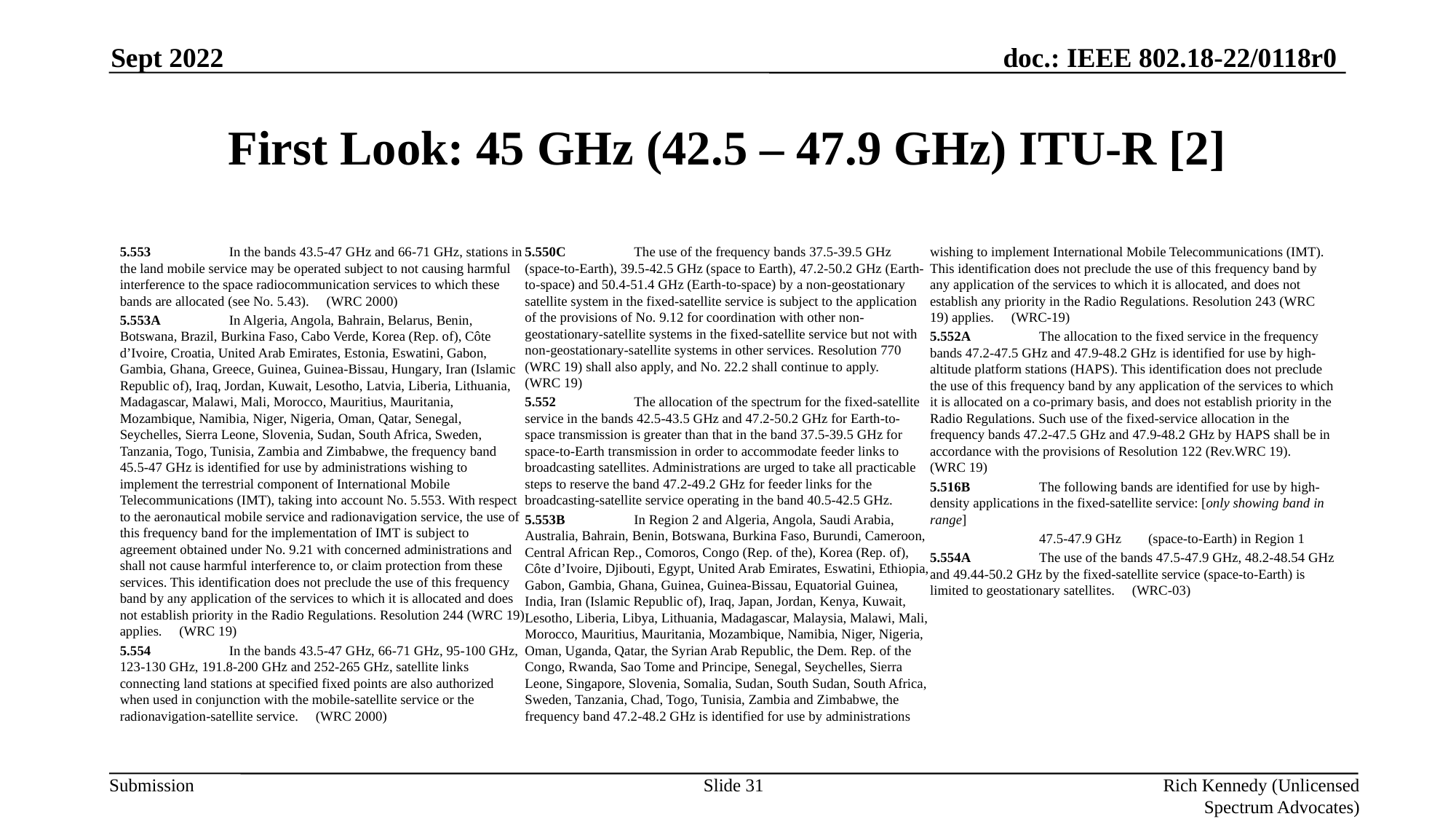

Sept 2022
# First Look: 45 GHz (42.5 – 47.9 GHz) ITU-R [2]
5.553	In the bands 43.5-47 GHz and 66-71 GHz, stations in the land mobile service may be operated subject to not causing harmful interference to the space radiocommunication services to which these bands are allocated (see No. 5.43).     (WRC 2000)
5.553A	In Algeria, Angola, Bahrain, Belarus, Benin, Botswana, Brazil, Burkina Faso, Cabo Verde, Korea (Rep. of), Côte d’Ivoire, Croatia, United Arab Emirates, Estonia, Eswatini, Gabon, Gambia, Ghana, Greece, Guinea, Guinea-Bissau, Hungary, Iran (Islamic Republic of), Iraq, Jordan, Kuwait, Lesotho, Latvia, Liberia, Lithuania, Madagascar, Malawi, Mali, Morocco, Mauritius, Mauritania, Mozambique, Namibia, Niger, Nigeria, Oman, Qatar, Senegal, Seychelles, Sierra Leone, Slovenia, Sudan, South Africa, Sweden, Tanzania, Togo, Tunisia, Zambia and Zimbabwe, the frequency band 45.5-47 GHz is identified for use by administrations wishing to implement the terrestrial component of International Mobile Telecommunications (IMT), taking into account No. 5.553. With respect to the aeronautical mobile service and radionavigation service, the use of this frequency band for the implementation of IMT is subject to agreement obtained under No. 9.21 with concerned administrations and shall not cause harmful interference to, or claim protection from these services. This identification does not preclude the use of this frequency band by any application of the services to which it is allocated and does not establish priority in the Radio Regulations. Resolution 244 (WRC 19) applies.     (WRC 19)
5.554	In the bands 43.5-47 GHz, 66-71 GHz, 95-100 GHz, 123-130 GHz, 191.8-200 GHz and 252-265 GHz, satellite links connecting land stations at specified fixed points are also authorized when used in conjunction with the mobile-satellite service or the radionavigation-satellite service.     (WRC 2000)
5.550C	The use of the frequency bands 37.5-39.5 GHz (space-to-Earth), 39.5-42.5 GHz (space to Earth), 47.2-50.2 GHz (Earth-to-space) and 50.4-51.4 GHz (Earth-to-space) by a non-geostationary satellite system in the fixed-satellite service is subject to the application of the provisions of No. 9.12 for coordination with other non-geostationary-satellite systems in the fixed-satellite service but not with non-geostationary-satellite systems in other services. Resolution 770 (WRC 19) shall also apply, and No. 22.2 shall continue to apply.     (WRC 19)
5.552	The allocation of the spectrum for the fixed-satellite service in the bands 42.5-43.5 GHz and 47.2-50.2 GHz for Earth-to-space transmission is greater than that in the band 37.5-39.5 GHz for space-to-Earth transmission in order to accommodate feeder links to broadcasting satellites. Administrations are urged to take all practicable steps to reserve the band 47.2-49.2 GHz for feeder links for the broadcasting-satellite service operating in the band 40.5-42.5 GHz.
5.553B	In Region 2 and Algeria, Angola, Saudi Arabia, Australia, Bahrain, Benin, Botswana, Burkina Faso, Burundi, Cameroon, Central African Rep., Comoros, Congo (Rep. of the), Korea (Rep. of), Côte d’Ivoire, Djibouti, Egypt, United Arab Emirates, Eswatini, Ethiopia, Gabon, Gambia, Ghana, Guinea, Guinea-Bissau, Equatorial Guinea, India, Iran (Islamic Republic of), Iraq, Japan, Jordan, Kenya, Kuwait, Lesotho, Liberia, Libya, Lithuania, Madagascar, Malaysia, Malawi, Mali, Morocco, Mauritius, Mauritania, Mozambique, Namibia, Niger, Nigeria, Oman, Uganda, Qatar, the Syrian Arab Republic, the Dem. Rep. of the Congo, Rwanda, Sao Tome and Principe, Senegal, Seychelles, Sierra Leone, Singapore, Slovenia, Somalia, Sudan, South Sudan, South Africa, Sweden, Tanzania, Chad, Togo, Tunisia, Zambia and Zimbabwe, the frequency band 47.2-48.2 GHz is identified for use by administrations wishing to implement International Mobile Telecommunications (IMT). This identification does not preclude the use of this frequency band by any application of the services to which it is allocated, and does not establish any priority in the Radio Regulations. Resolution 243 (WRC 19) applies.     (WRC-19)
5.552A	The allocation to the fixed service in the frequency bands 47.2-47.5 GHz and 47.9-48.2 GHz is identified for use by high-altitude platform stations (HAPS). This identification does not preclude the use of this frequency band by any application of the services to which it is allocated on a co-primary basis, and does not establish priority in the Radio Regulations. Such use of the fixed-service allocation in the frequency bands 47.2-47.5 GHz and 47.9-48.2 GHz by HAPS shall be in accordance with the provisions of Resolution 122 (Rev.WRC 19).     (WRC 19)
5.516B	The following bands are identified for use by high-density applications in the fixed-satellite service: [only showing band in range]
	47.5-47.9 GHz	(space-to-Earth) in Region 1
5.554A	The use of the bands 47.5-47.9 GHz, 48.2-48.54 GHz and 49.44-50.2 GHz by the fixed-satellite service (space-to-Earth) is limited to geostationary satellites.     (WRC-03)

Slide 31
Rich Kennedy (Unlicensed Spectrum Advocates)